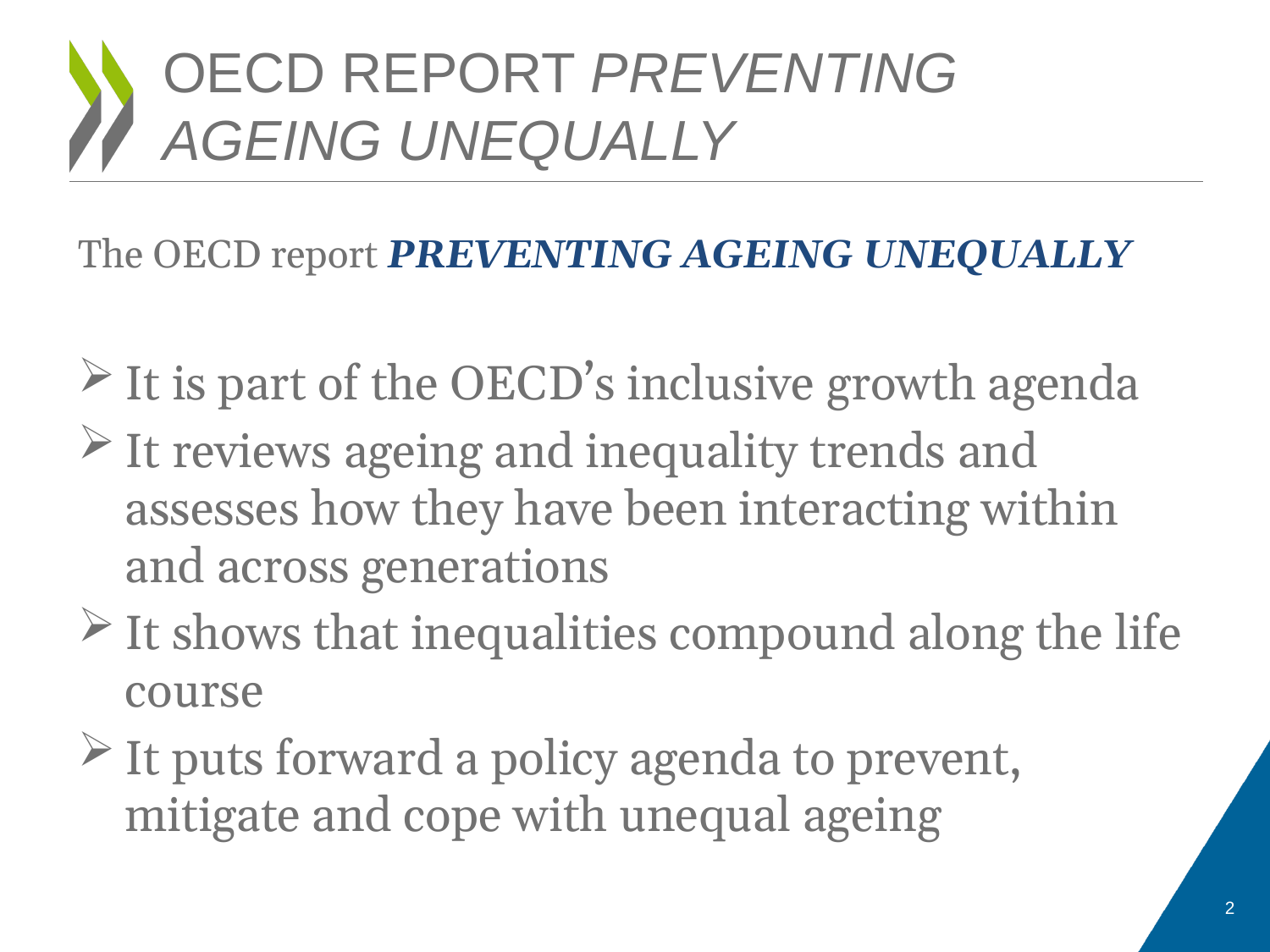

# OECD REPORT PREVENTING AGEING UNEQUALLY
The OECD report PREVENTING AGEING UNEQUALLY

It is part of the OECD’s inclusive growth agenda
It reviews ageing and inequality trends and assesses how they have been interacting within and across generations
It shows that inequalities compound along the life course
It puts forward a policy agenda to prevent, mitigate and cope with unequal ageing

2